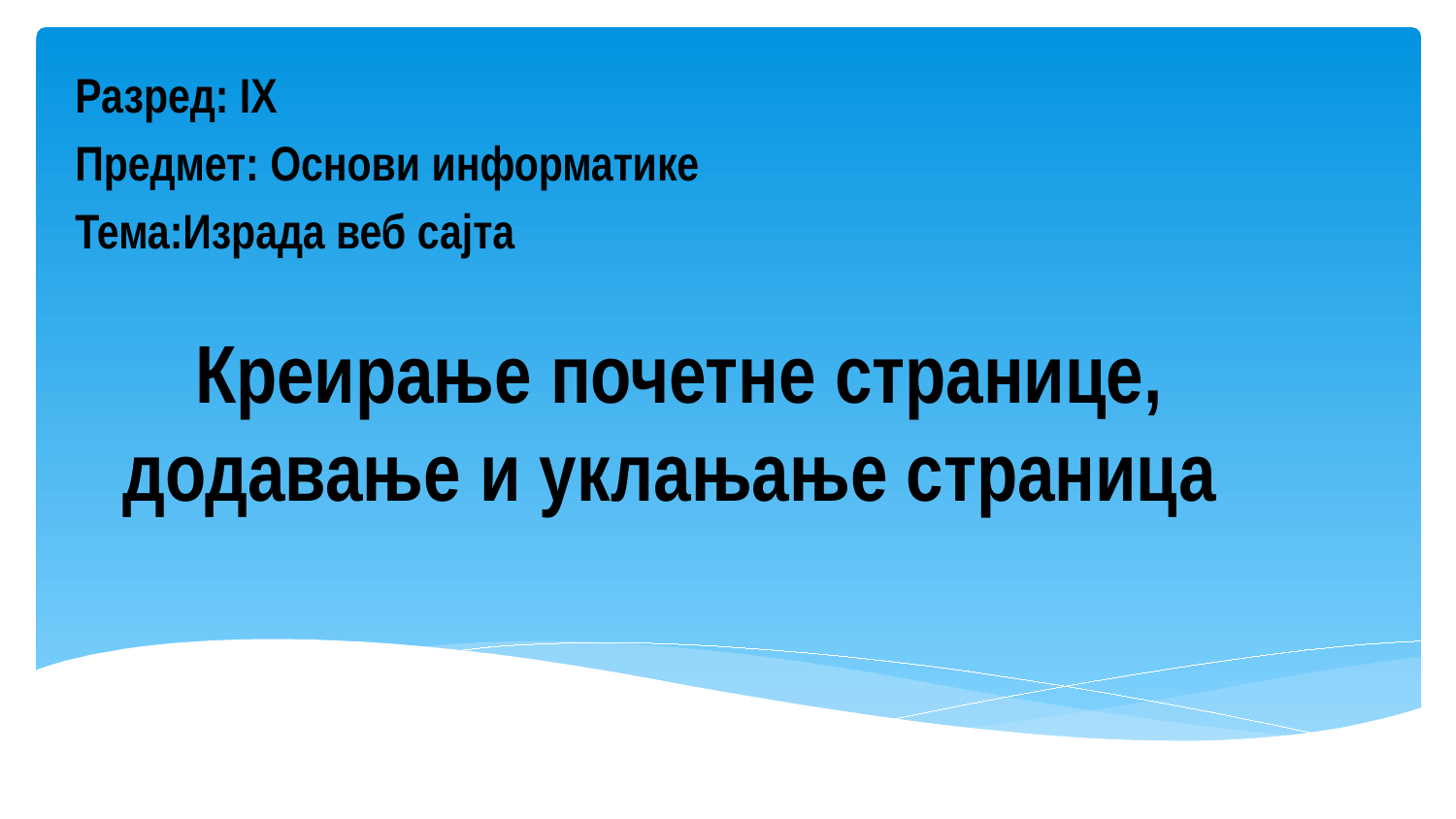

Разред: IX
Предмет: Основи информатике
Тема:Израда веб сајта
# Креирање почетне странице, додавање и уклањање страница